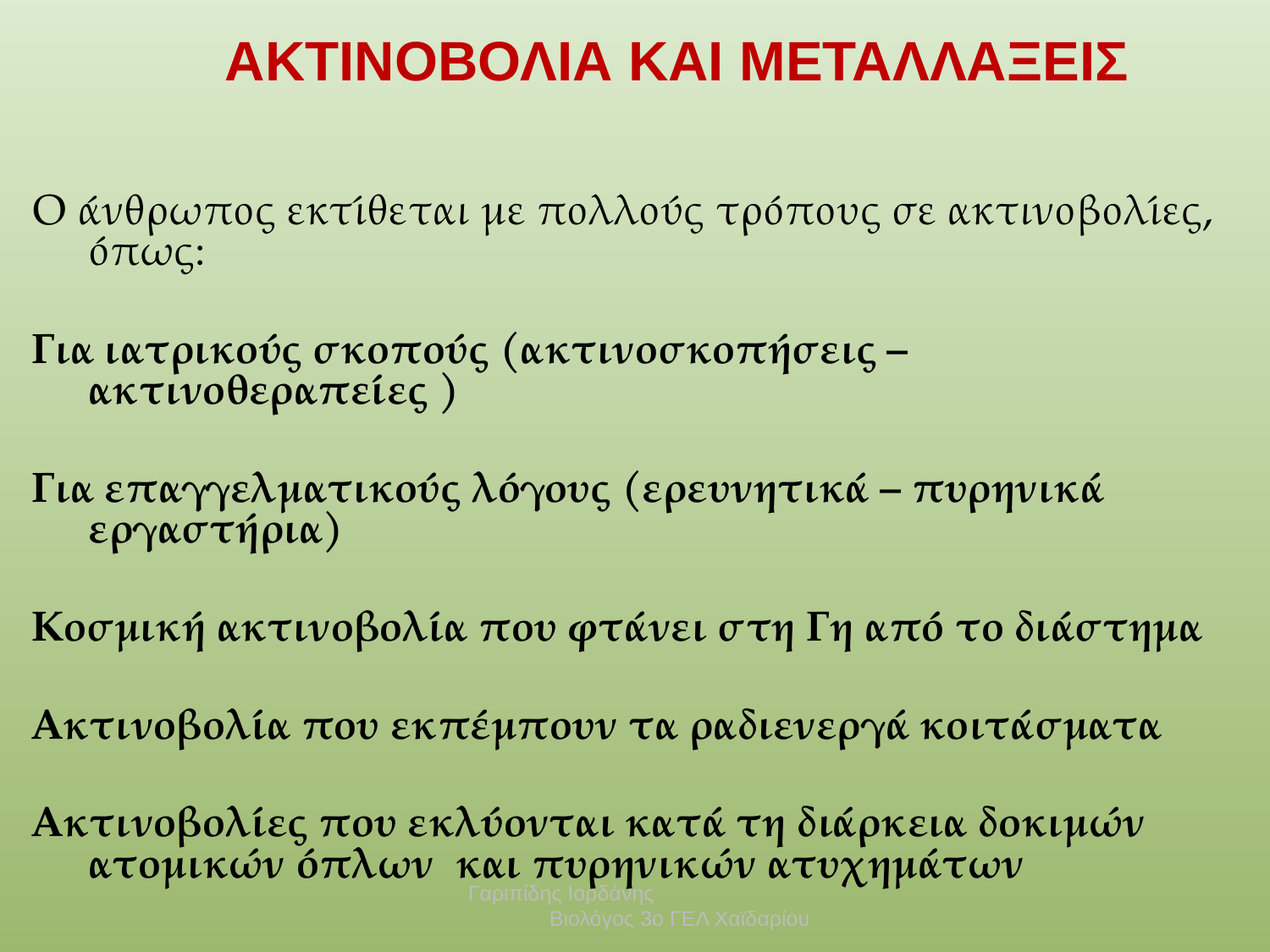

# ΑΚΤΙΝΟΒΟΛΙΑ ΚΑΙ ΜΕΤΑΛΛΑΞΕΙΣ
Ο άνθρωπος εκτίθεται με πολλούς τρόπους σε ακτινοβολίες, όπως:

Για ιατρικούς σκοπούς (ακτινοσκοπήσεις – ακτινοθεραπείες )

Για επαγγελματικούς λόγους (ερευνητικά – πυρηνικά εργαστήρια)

Κοσμική ακτινοβολία που φτάνει στη Γη από το διάστημα

Ακτινοβολία που εκπέμπουν τα ραδιενεργά κοιτάσματα

Ακτινοβολίες που εκλύονται κατά τη διάρκεια δοκιμών ατομικών όπλων  και πυρηνικών ατυχημάτων
Γαριπίδης Ιορδάνης                                         Βιολόγος 3ο ΓΕΛ Χαϊδαρίου